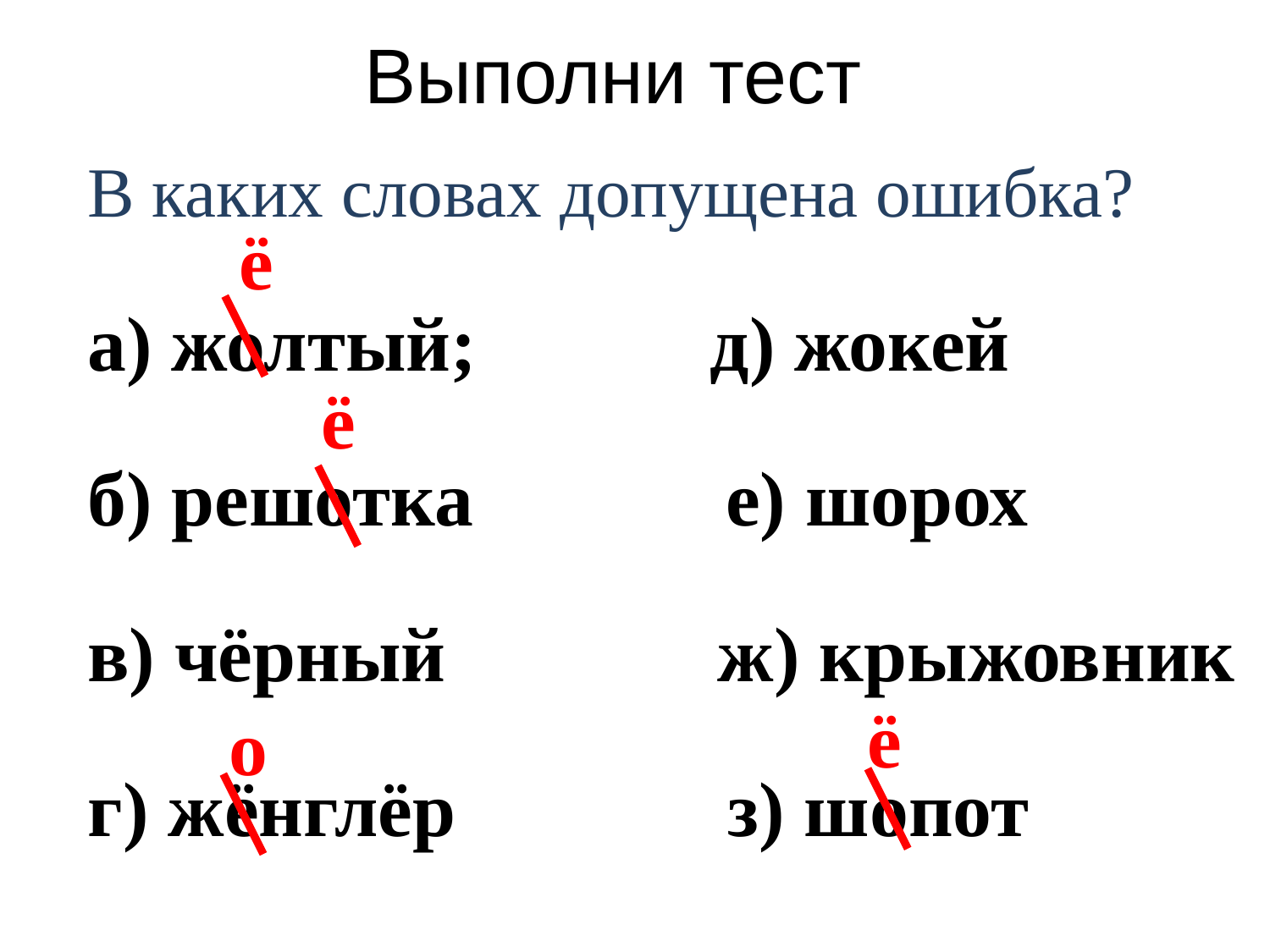

# Выполни тест
В каких словах допущена ошибка?
а) жолтый;            д) жокей
б) решотка             е) шорох
в) чёрный              ж) крыжовник
г) жёнглёр              з) шопот

ё
ё
ё
о